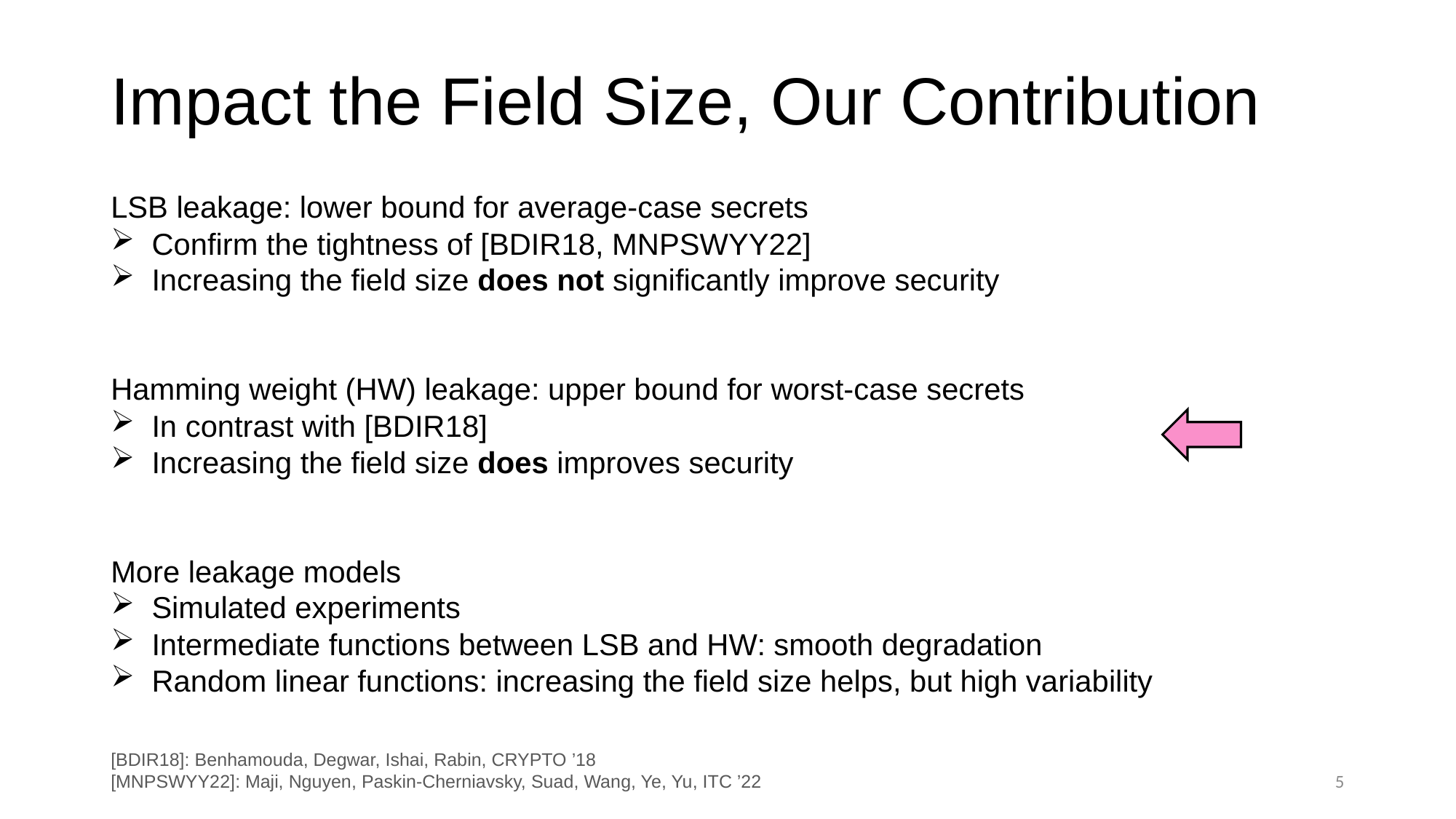

# Impact the Field Size, Our Contribution
LSB leakage: lower bound for average-case secrets
Confirm the tightness of [BDIR18, MNPSWYY22]
Increasing the field size does not significantly improve security

Hamming weight (HW) leakage: upper bound for worst-case secrets
In contrast with [BDIR18]
Increasing the field size does improves security

More leakage models
Simulated experiments
Intermediate functions between LSB and HW: smooth degradation
Random linear functions: increasing the field size helps, but high variability

[BDIR18]: Benhamouda, Degwar, Ishai, Rabin, CRYPTO ’18                                      [MNPSWYY22]: Maji, Nguyen, Paskin-Cherniavsky, Suad, Wang, Ye, Yu, ITC ’22

5